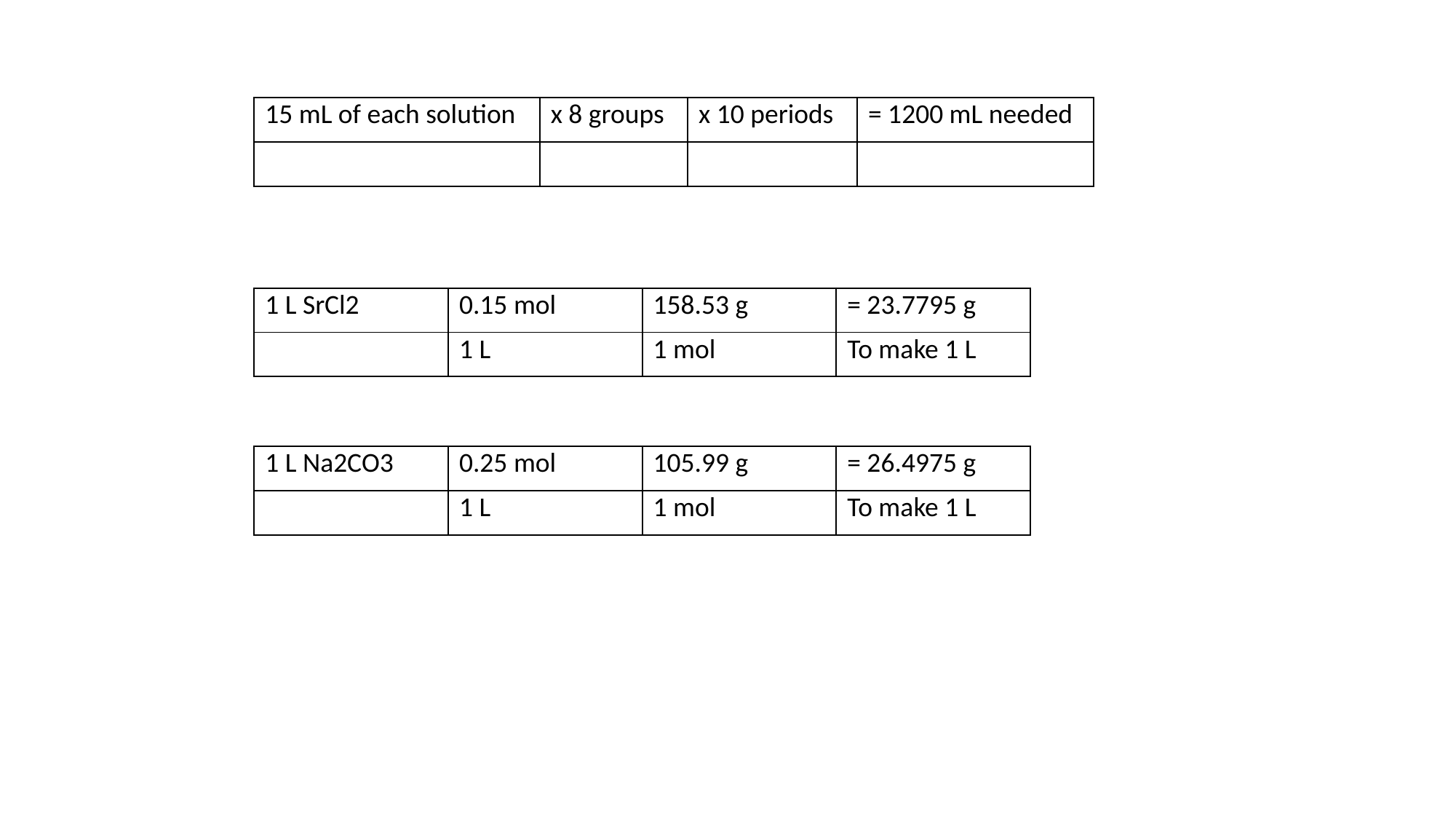

| 15 mL of each solution | x 8 groups | x 10 periods | = 1200 mL needed |
| --- | --- | --- | --- |
|  |  |  |  |
| 1 L SrCl2 | 0.15 mol | 158.53 g | = 23.7795 g |
| --- | --- | --- | --- |
|  | 1 L | 1 mol | To make 1 L |
| 1 L Na2CO3 | 0.25 mol | 105.99 g | = 26.4975 g |
| --- | --- | --- | --- |
|  | 1 L | 1 mol | To make 1 L |